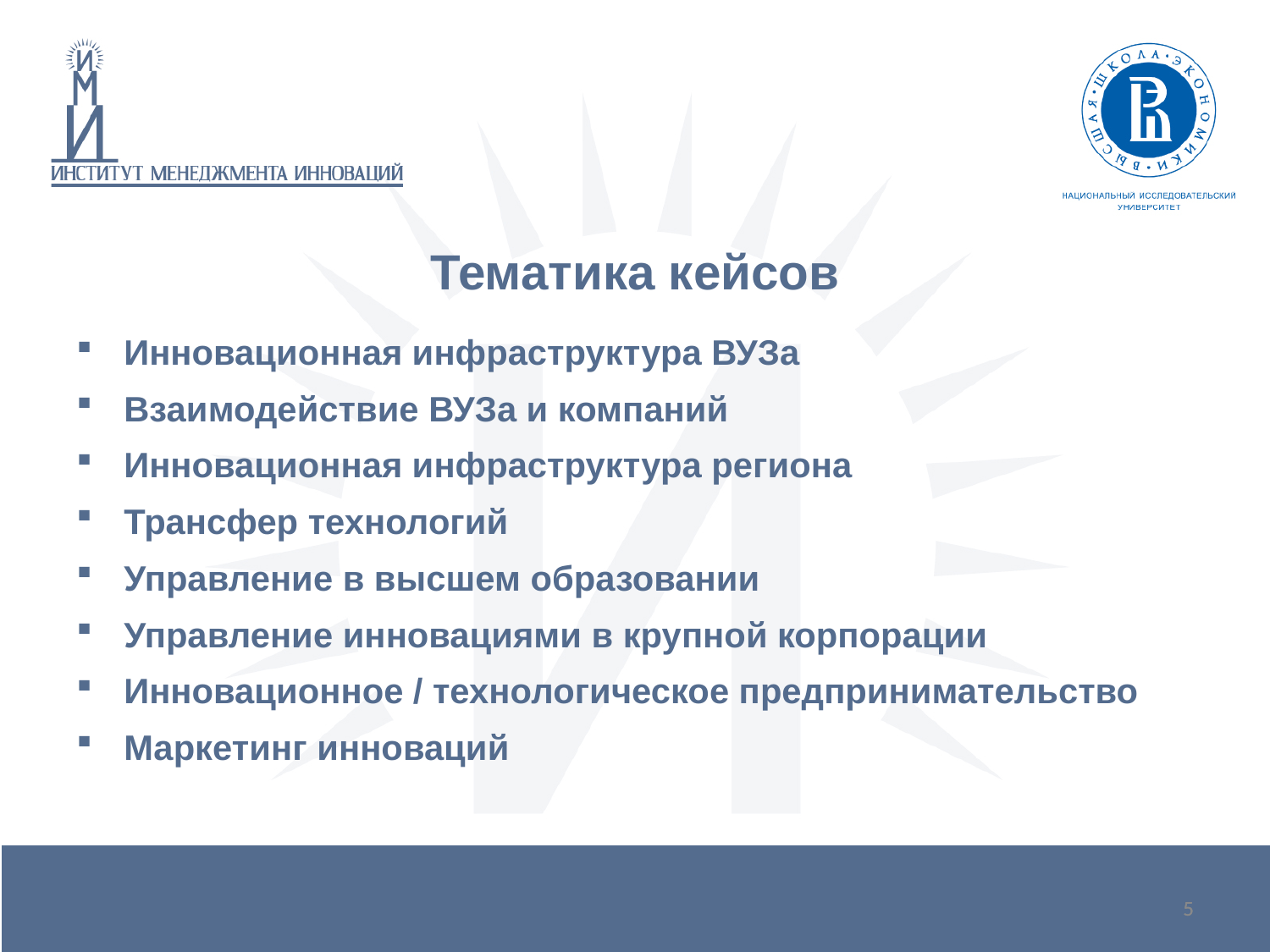

# Тематика кейсов
Инновационная инфраструктура ВУЗа
Взаимодействие ВУЗа и компаний
Инновационная инфраструктура региона
Трансфер технологий
Управление в высшем образовании
Управление инновациями в крупной корпорации
Инновационное / технологическое предпринимательство
Маркетинг инноваций

5
5